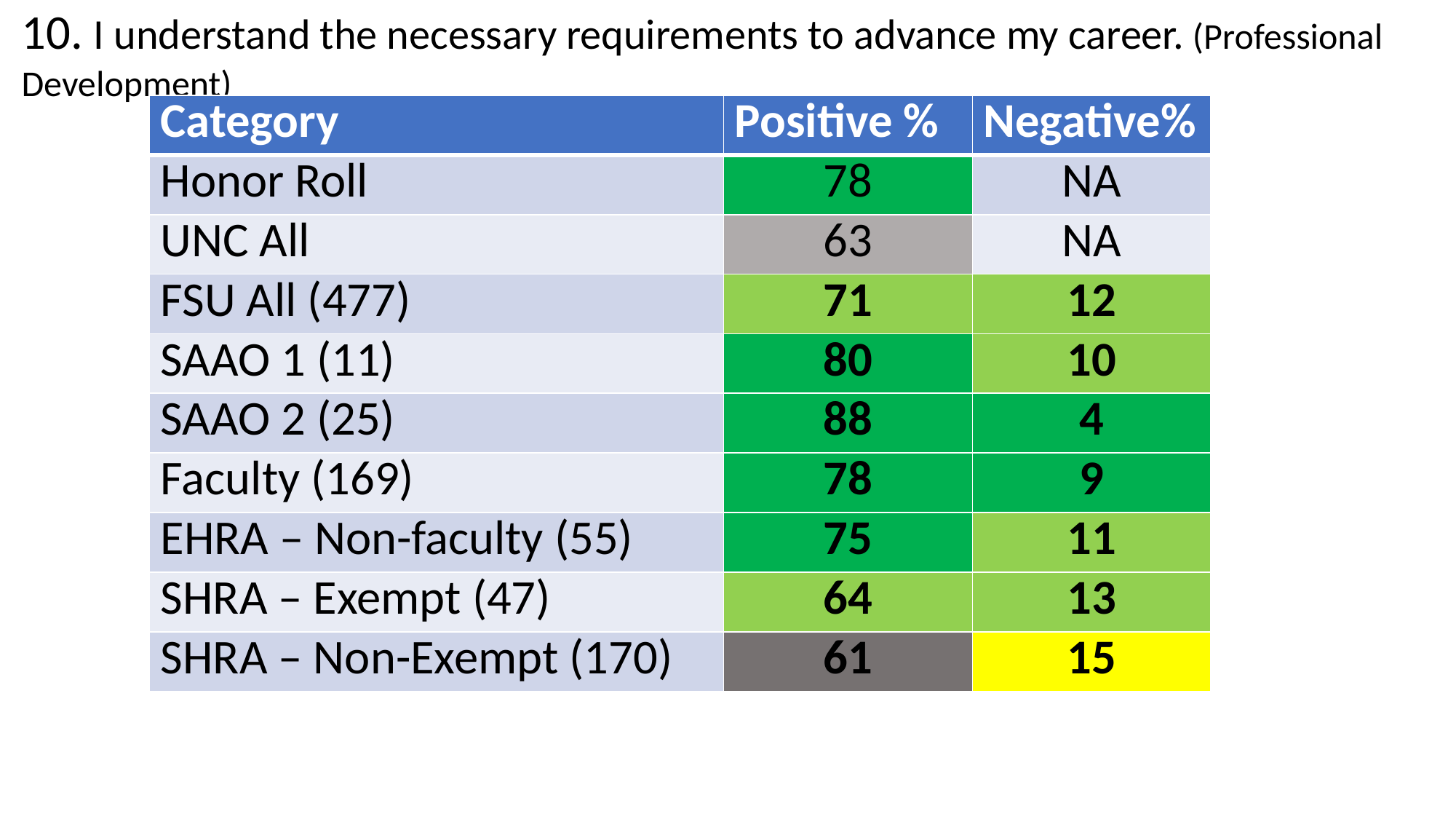

10. I understand the necessary requirements to advance my career. (Professional Development)
| Category | Positive % | Negative% |
| --- | --- | --- |
| Honor Roll | 78 | NA |
| UNC All | 63 | NA |
| FSU All (477) | 71 | 12 |
| SAAO 1 (11) | 80 | 10 |
| SAAO 2 (25) | 88 | 4 |
| Faculty (169) | 78 | 9 |
| EHRA – Non-faculty (55) | 75 | 11 |
| SHRA – Exempt (47) | 64 | 13 |
| SHRA – Non-Exempt (170) | 61 | 15 |